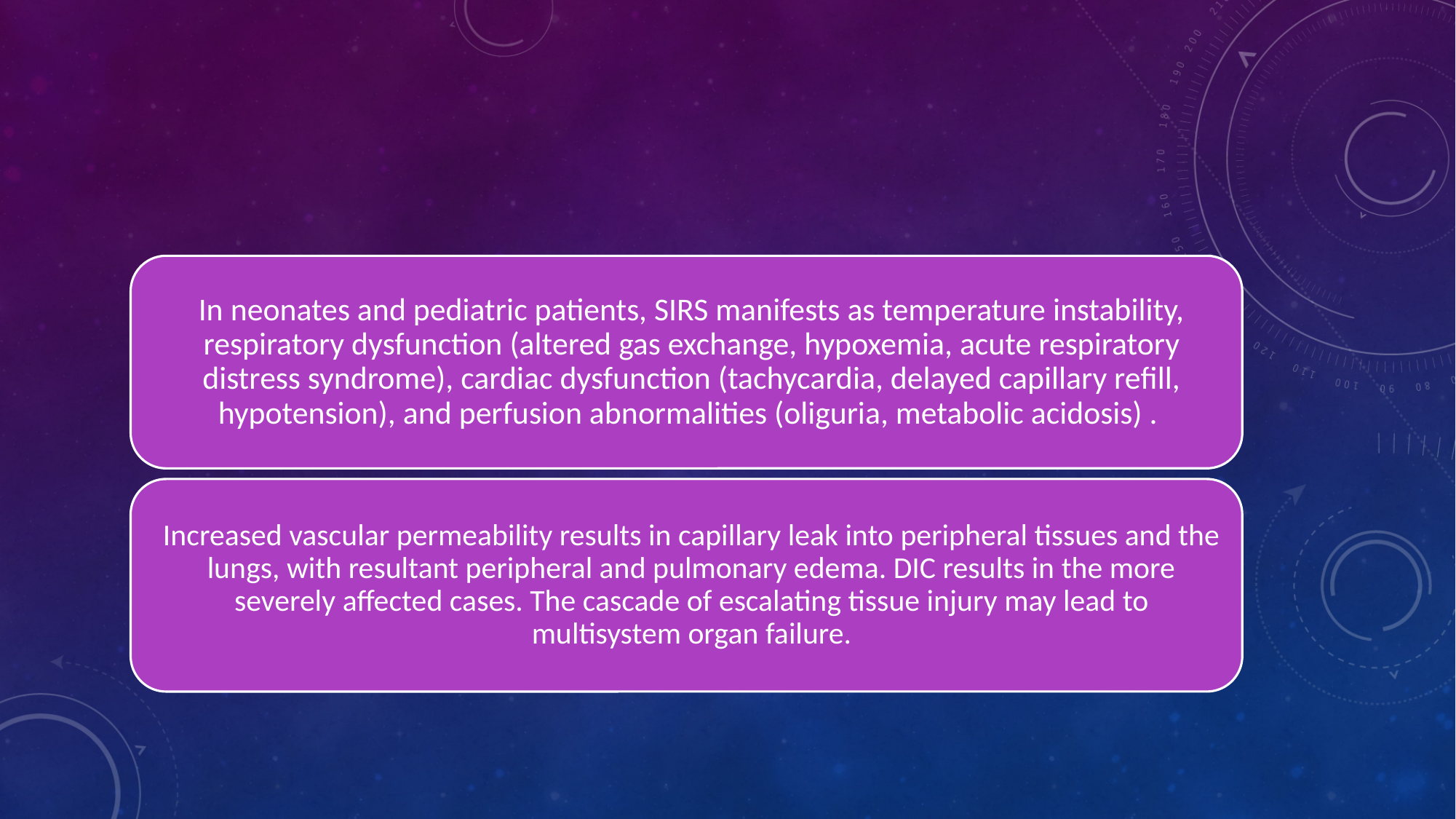

#
In neonates and pediatric patients, SIRS manifests as temperature instability, respiratory dysfunction (altered gas exchange, hypoxemia, acute respiratory distress syndrome), cardiac dysfunction (tachycardia, delayed capillary refill, hypotension), and perfusion abnormalities (oliguria, metabolic acidosis) .
Increased vascular permeability results in capillary leak into peripheral tissues and the lungs, with resultant peripheral and pulmonary edema. DIC results in the more severely affected cases. The cascade of escalating tissue injury may lead to multisystem organ failure.